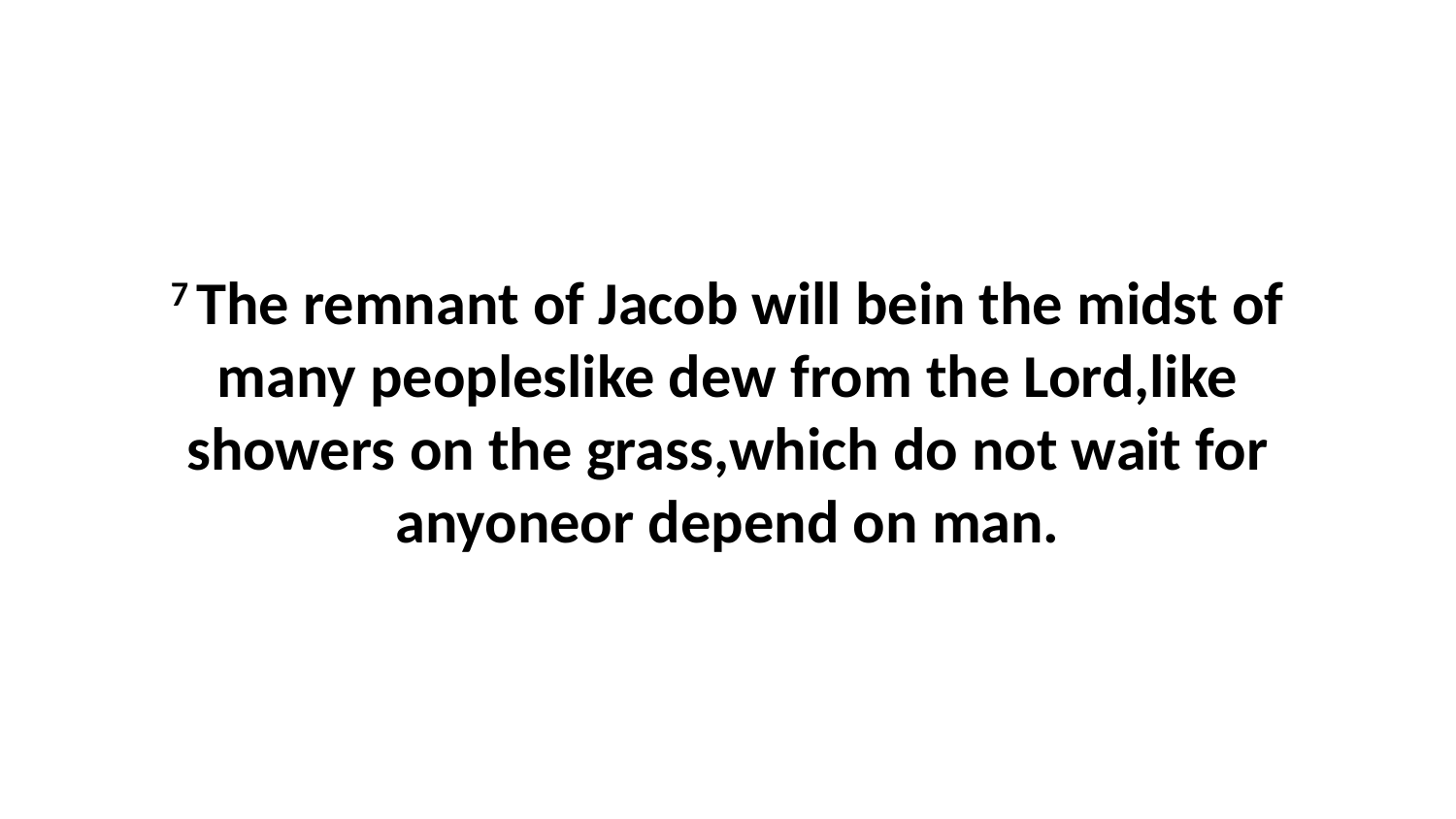

7 The remnant of Jacob will bein the midst of many peopleslike dew from the Lord,like showers on the grass,which do not wait for anyoneor depend on man.